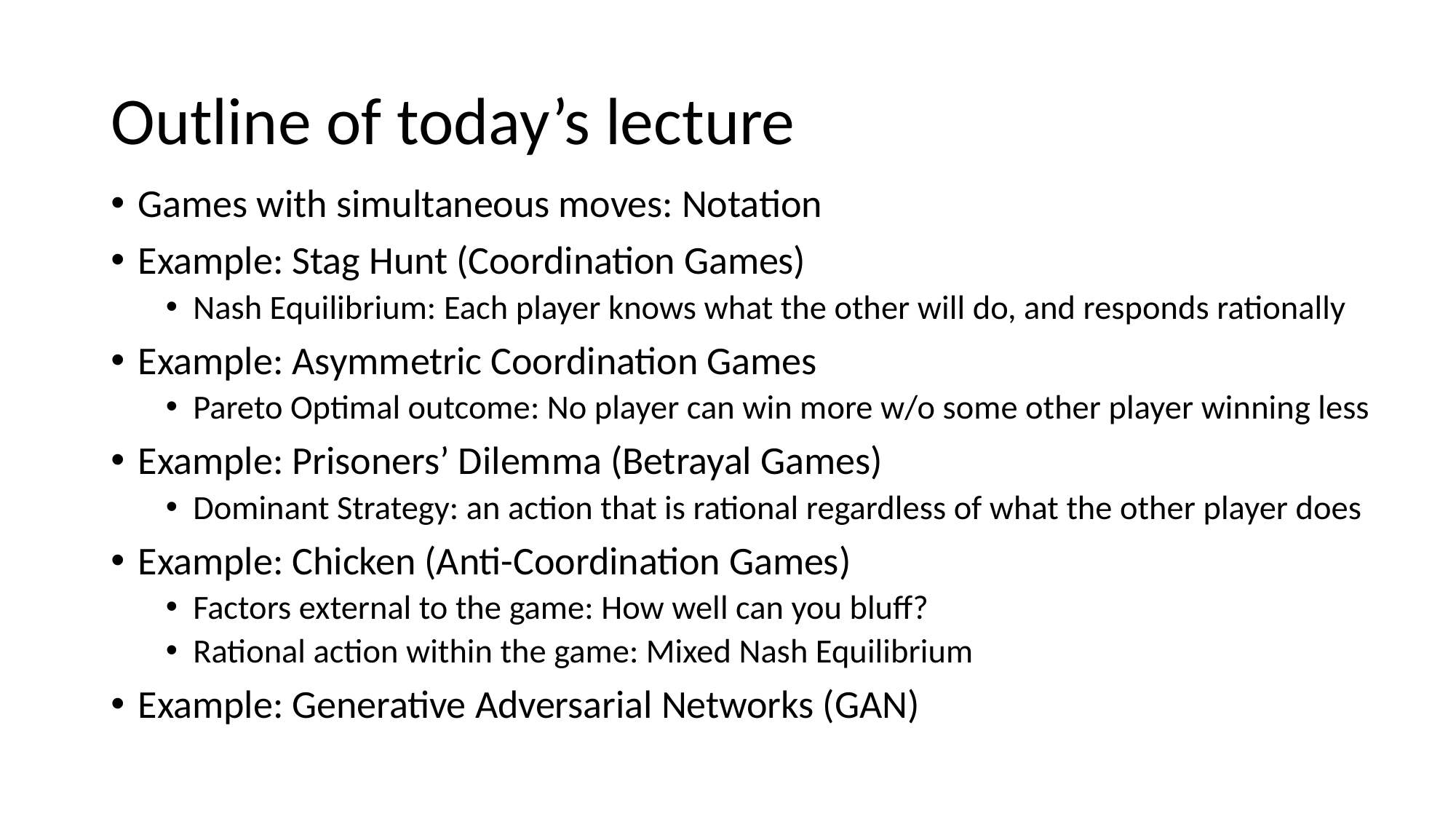

# Outline of today’s lecture
Games with simultaneous moves: Notation
Example: Stag Hunt (Coordination Games)
Nash Equilibrium: Each player knows what the other will do, and responds rationally
Example: Asymmetric Coordination Games
Pareto Optimal outcome: No player can win more w/o some other player winning less
Example: Prisoners’ Dilemma (Betrayal Games)
Dominant Strategy: an action that is rational regardless of what the other player does
Example: Chicken (Anti-Coordination Games)
Factors external to the game: How well can you bluff?
Rational action within the game: Mixed Nash Equilibrium
Example: Generative Adversarial Networks (GAN)